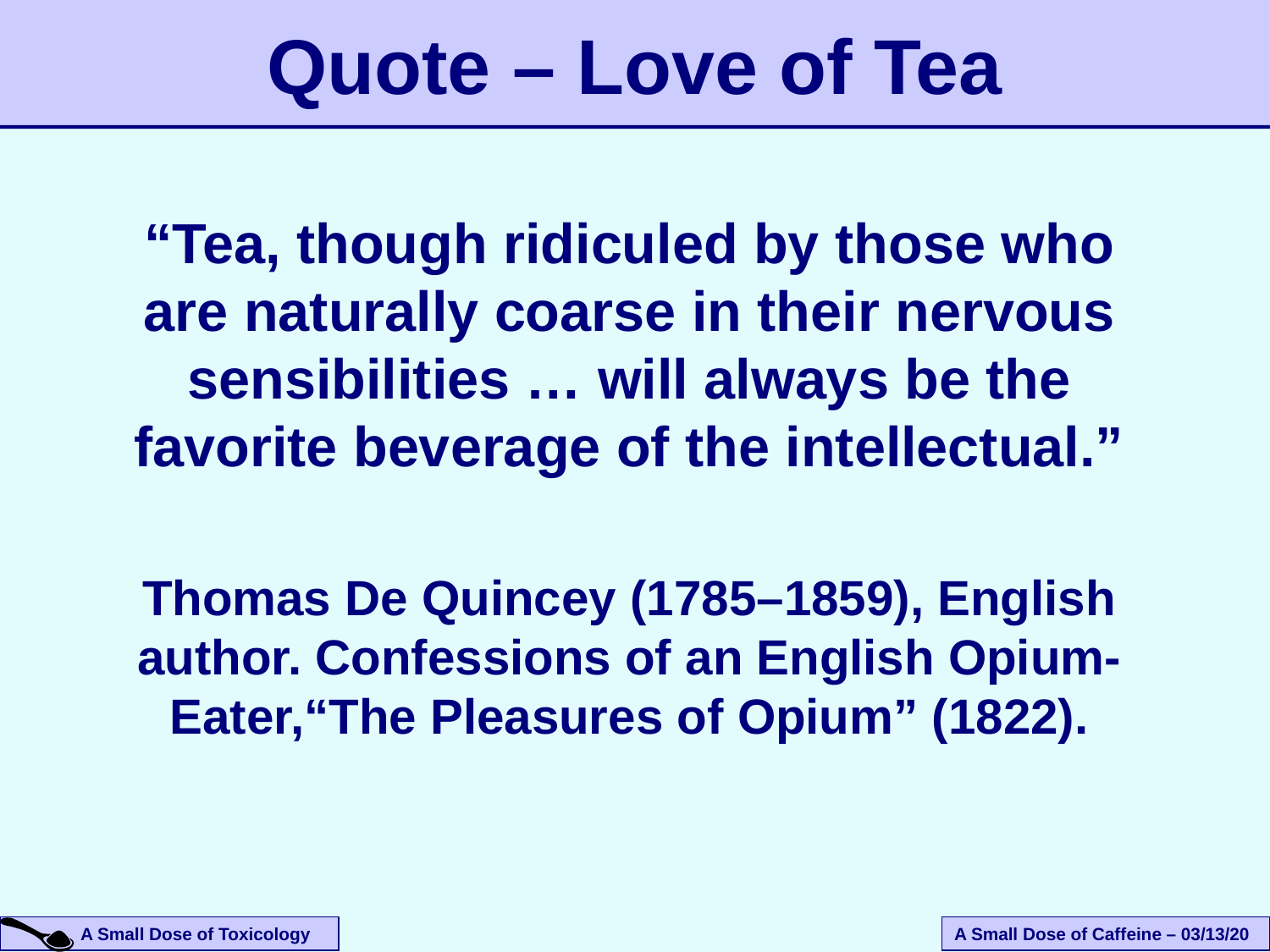

# Quote – Love of Tea
“Tea, though ridiculed by those who are naturally coarse in their nervous sensibilities … will always be the favorite beverage of the intellectual.”

Thomas De Quincey (1785–1859), English author. Confessions of an English Opium-Eater,“The Pleasures of Opium” (1822).